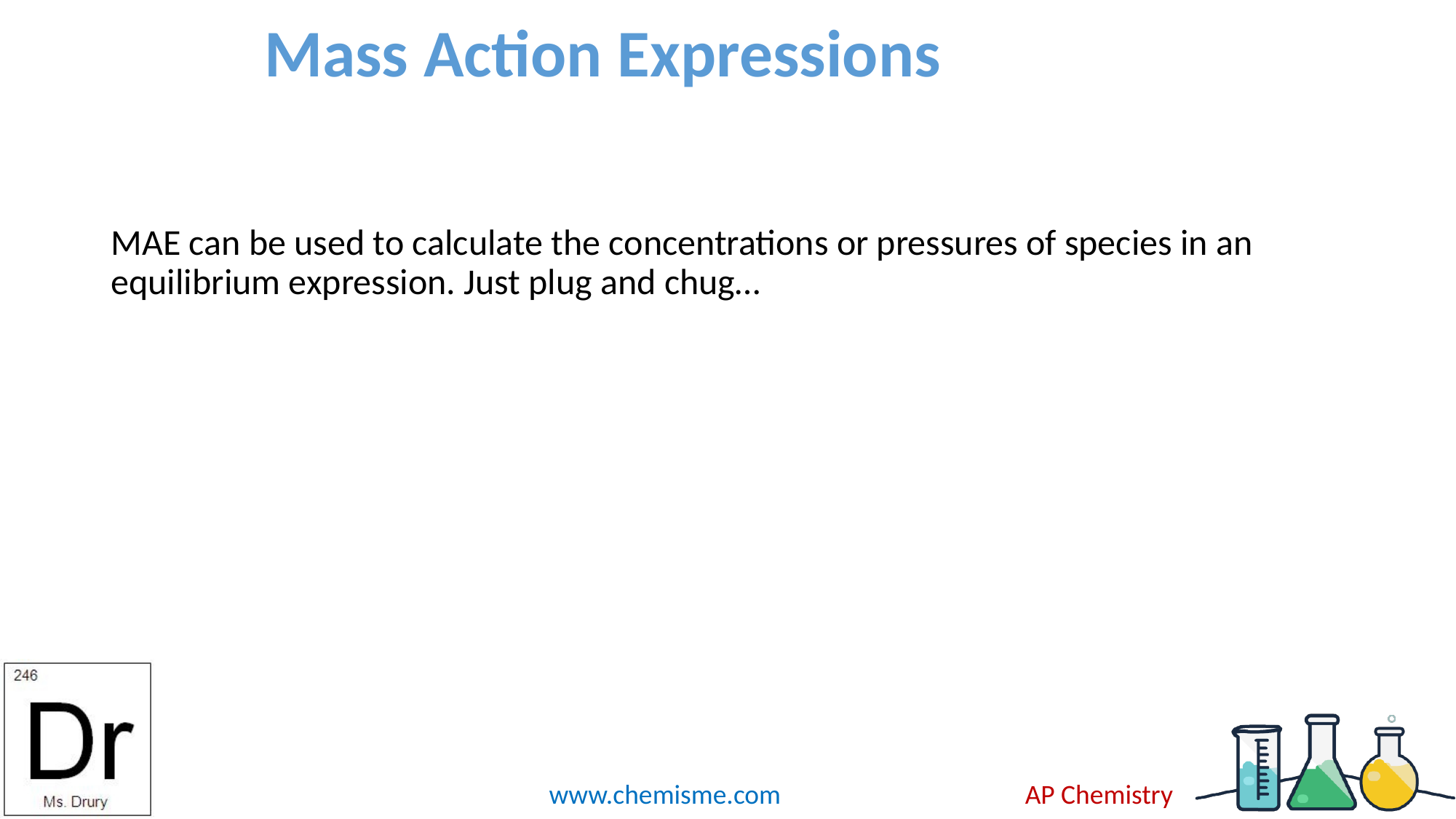

# Mass Action Expressions
MAE can be used to calculate the concentrations or pressures of species in an equilibrium expression. Just plug and chug…